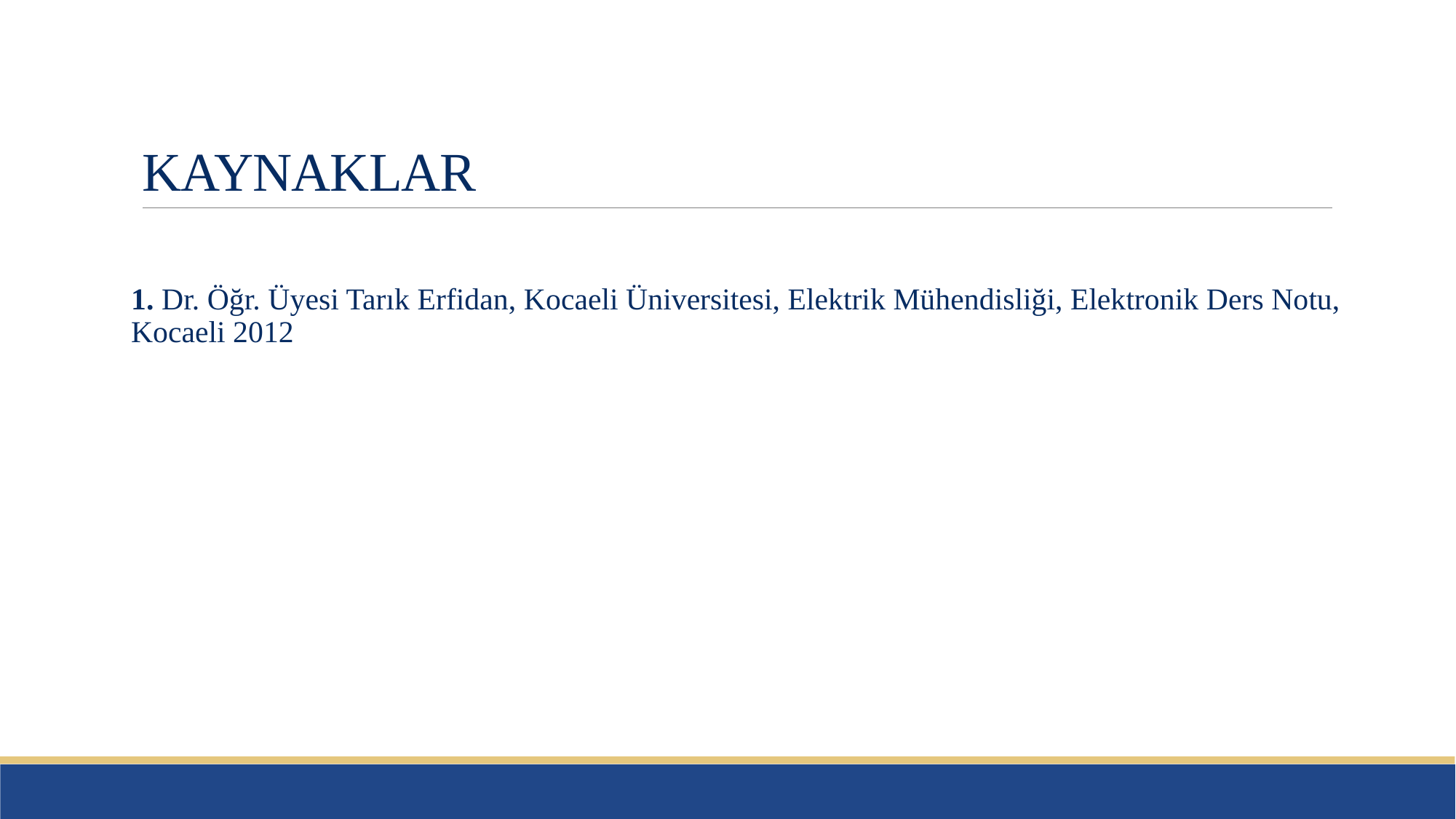

# KAYNAKLAR

1. Dr. Öğr. Üyesi Tarık Erfidan, Kocaeli Üniversitesi, Elektrik Mühendisliği, Elektronik Ders Notu, Kocaeli 2012